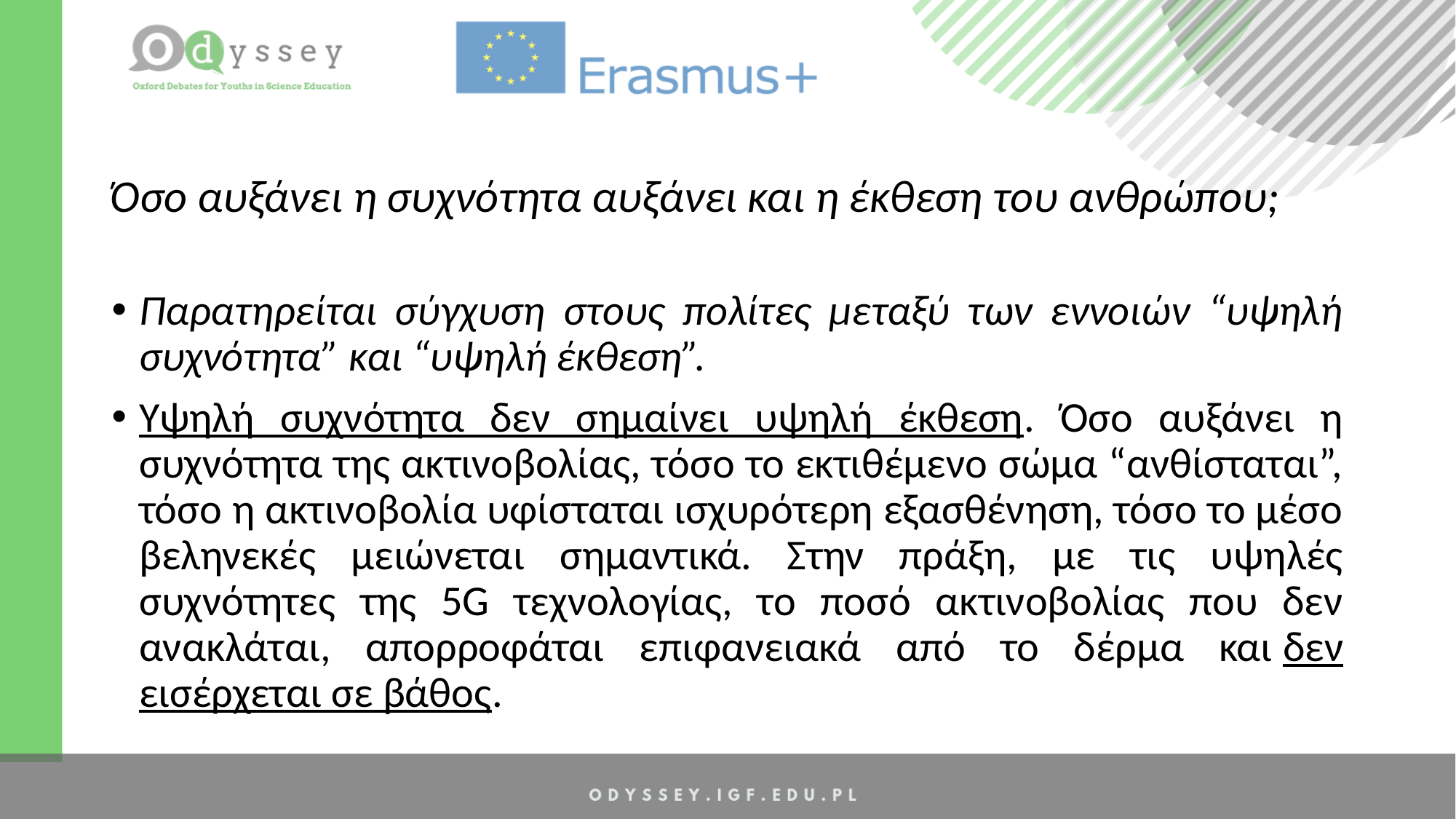

# Όσο αυξάνει η συχνότητα αυξάνει και η έκθεση του ανθρώπου;
Παρατηρείται σύγχυση στους πολίτες μεταξύ των εννοιών “υψηλή συχνότητα” και “υψηλή έκθεση”.
Υψηλή συχνότητα δεν σημαίνει υψηλή έκθεση. Όσο αυξάνει η συχνότητα της ακτινοβολίας, τόσο το εκτιθέμενο σώμα “ανθίσταται”, τόσο η ακτινοβολία υφίσταται ισχυρότερη εξασθένηση, τόσο το μέσο βεληνεκές μειώνεται σημαντικά. Στην πράξη, με τις υψηλές συχνότητες της 5G τεχνολογίας, το ποσό ακτινοβολίας που δεν ανακλάται, απορροφάται επιφανειακά από το δέρμα και δεν εισέρχεται σε βάθος.

45